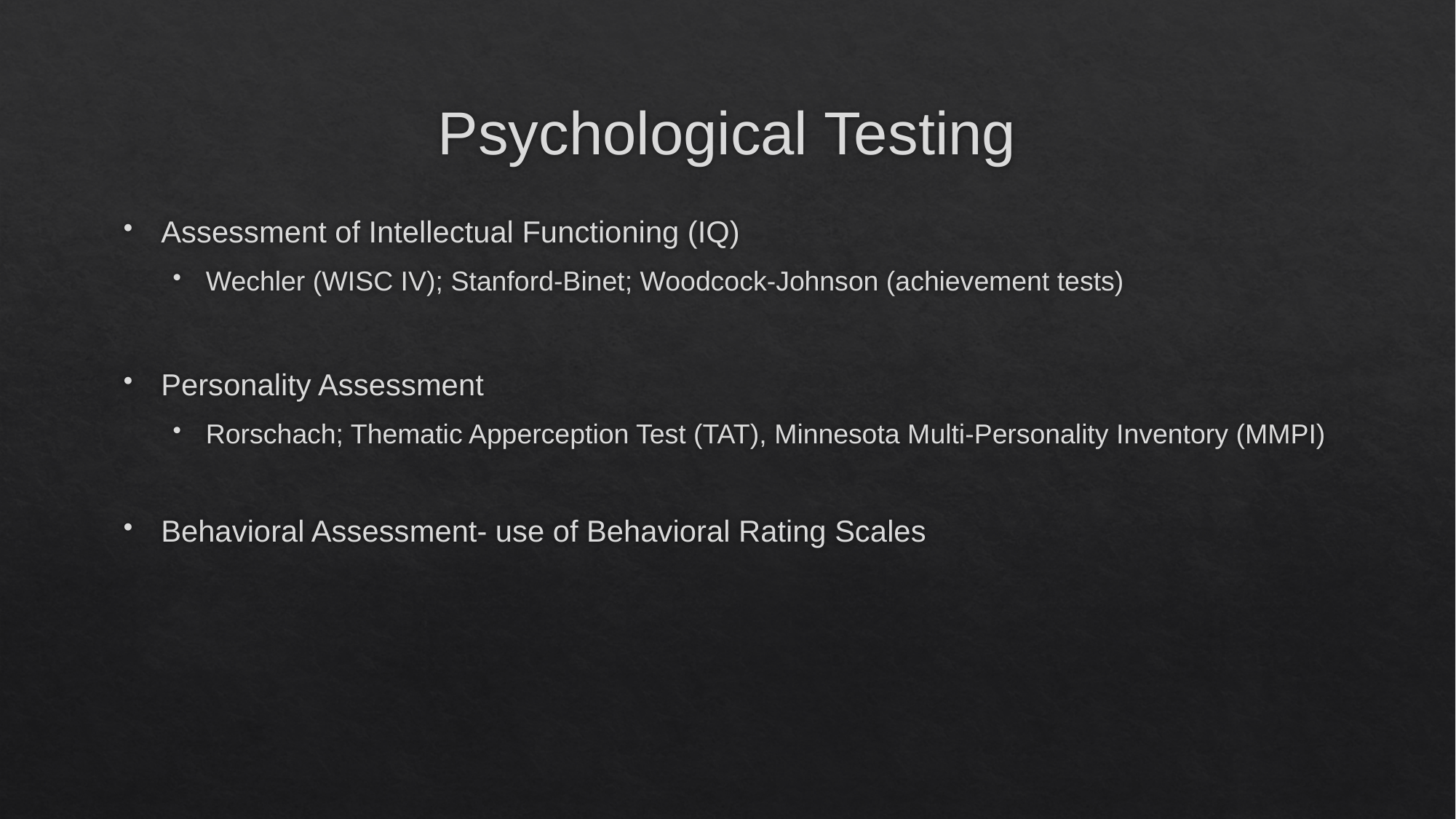

# Psychological Testing
Assessment of Intellectual Functioning (IQ)
Wechler (WISC IV); Stanford-Binet; Woodcock-Johnson (achievement tests)

Personality Assessment
Rorschach; Thematic Apperception Test (TAT), Minnesota Multi-Personality Inventory (MMPI)

Behavioral Assessment- use of Behavioral Rating Scales